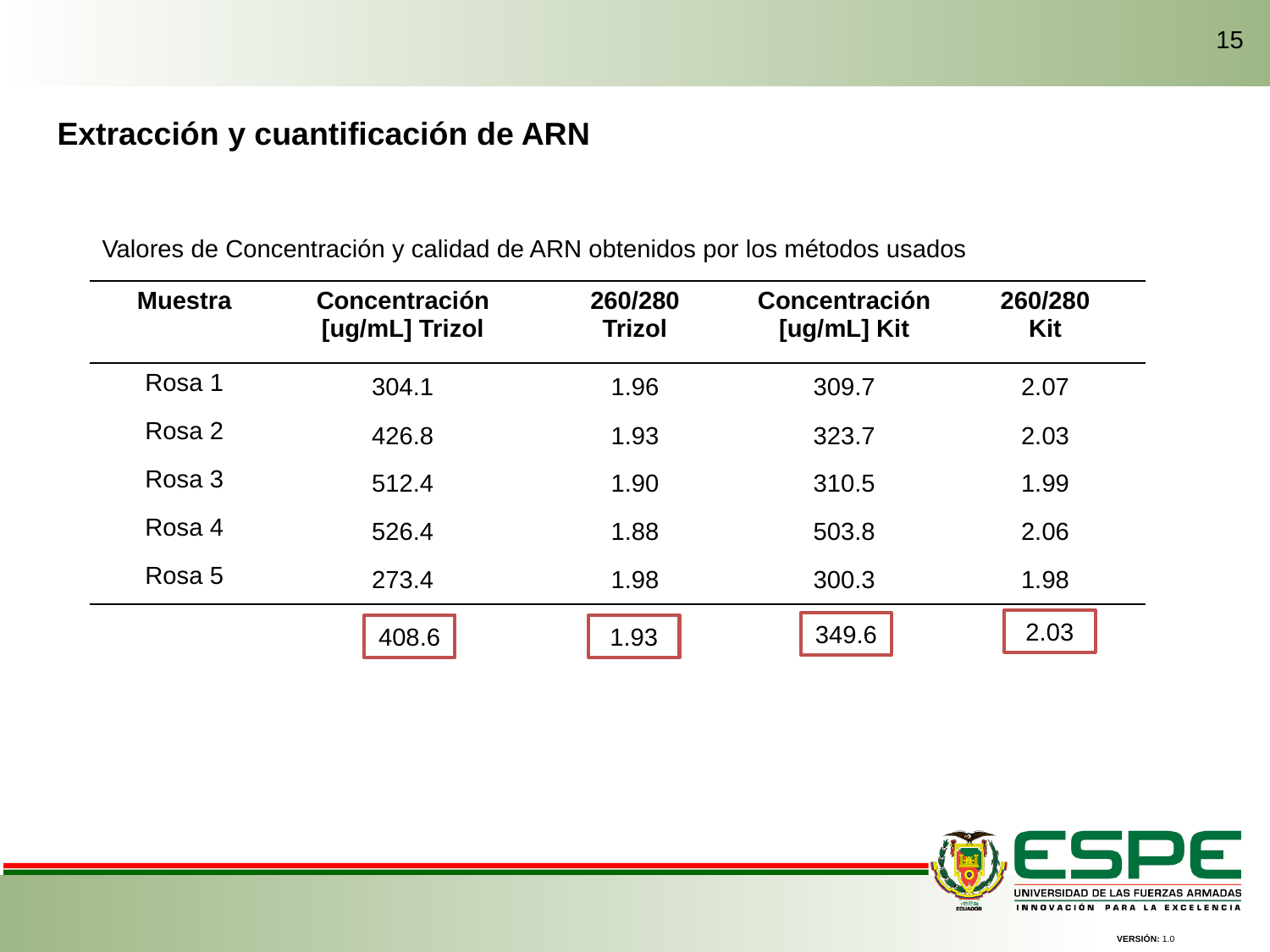

15
Extracción y cuantificación de ARN
Valores de Concentración y calidad de ARN obtenidos por los métodos usados
| Muestra | Concentración [ug/mL] Trizol | 260/280 Trizol | Concentración [ug/mL] Kit | 260/280 Kit |
| --- | --- | --- | --- | --- |
| Rosa 1 | 304.1 | 1.96 | 309.7 | 2.07 |
| Rosa 2 | 426.8 | 1.93 | 323.7 | 2.03 |
| Rosa 3 | 512.4 | 1.90 | 310.5 | 1.99 |
| Rosa 4 | 526.4 | 1.88 | 503.8 | 2.06 |
| Rosa 5 | 273.4 | 1.98 | 300.3 | 1.98 |
2.03
349.6
1.93
408.6
VERSIÓN: 1.0